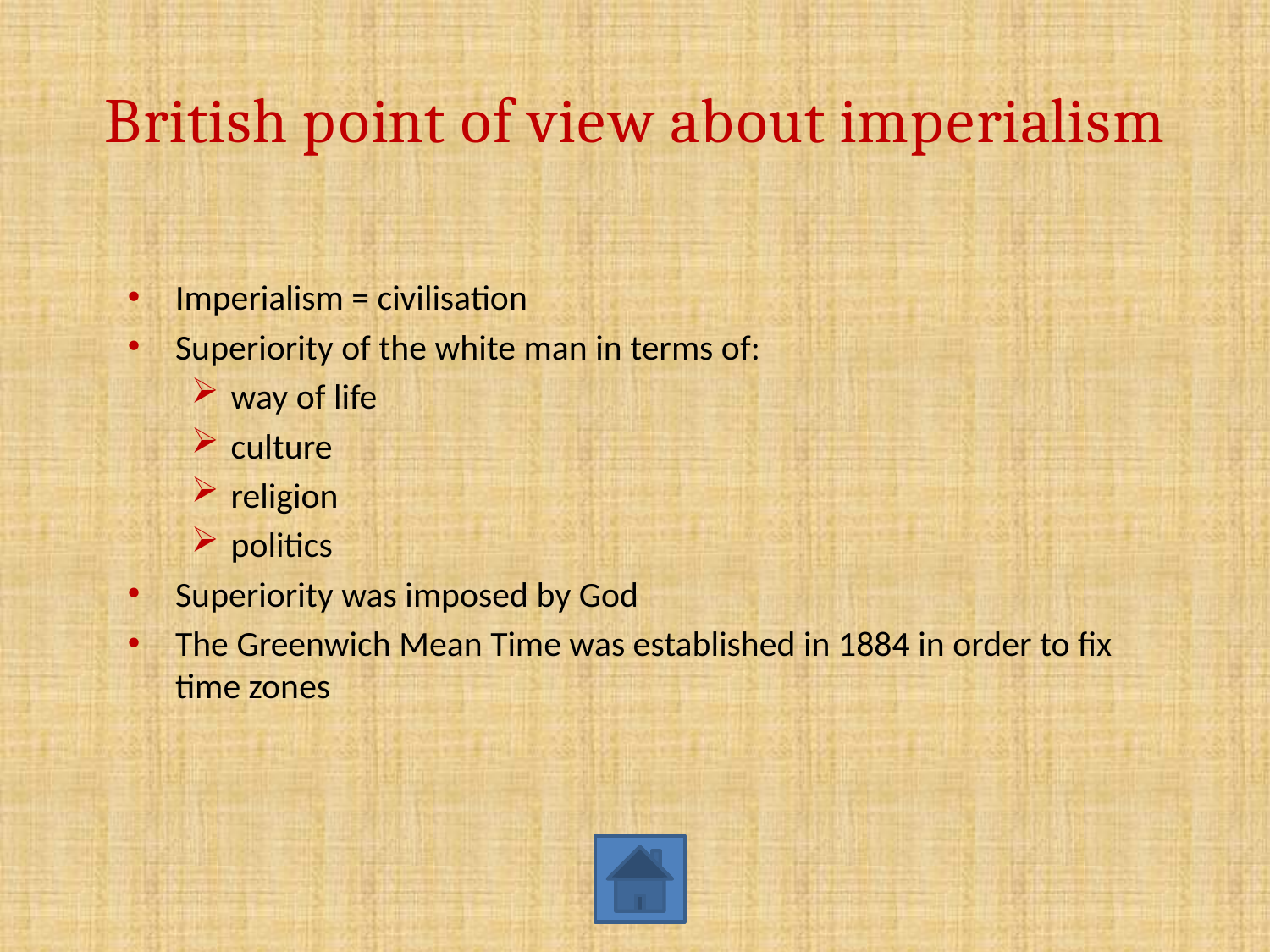

# British point of view about imperialism

Imperialism = civilisation
Superiority of the white man in terms of:
way of life
culture
religion
politics
Superiority was imposed by God
The Greenwich Mean Time was established in 1884 in order to fix time zones